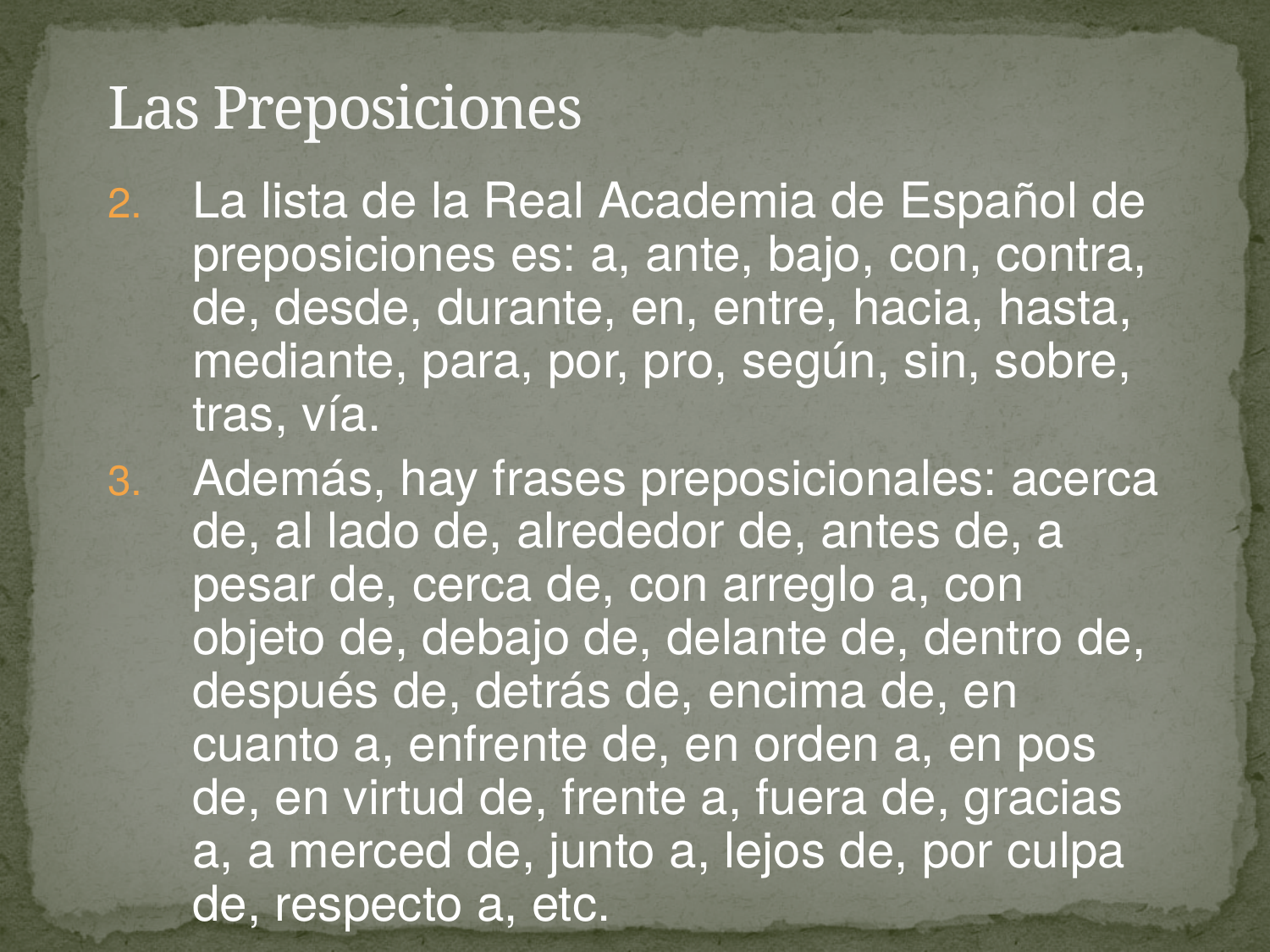

# Las Preposiciones
La lista de la Real Academia de Español de preposiciones es: a, ante, bajo, con, contra, de, desde, durante, en, entre, hacia, hasta, mediante, para, por, pro, según, sin, sobre, tras, vía.
Además, hay frases preposicionales: acerca de, al lado de, alrededor de, antes de, a pesar de, cerca de, con arreglo a, con objeto de, debajo de, delante de, dentro de, después de, detrás de, encima de, en cuanto a, enfrente de, en orden a, en pos de, en virtud de, frente a, fuera de, gracias a, a merced de, junto a, lejos de, por culpa de, respecto a, etc.